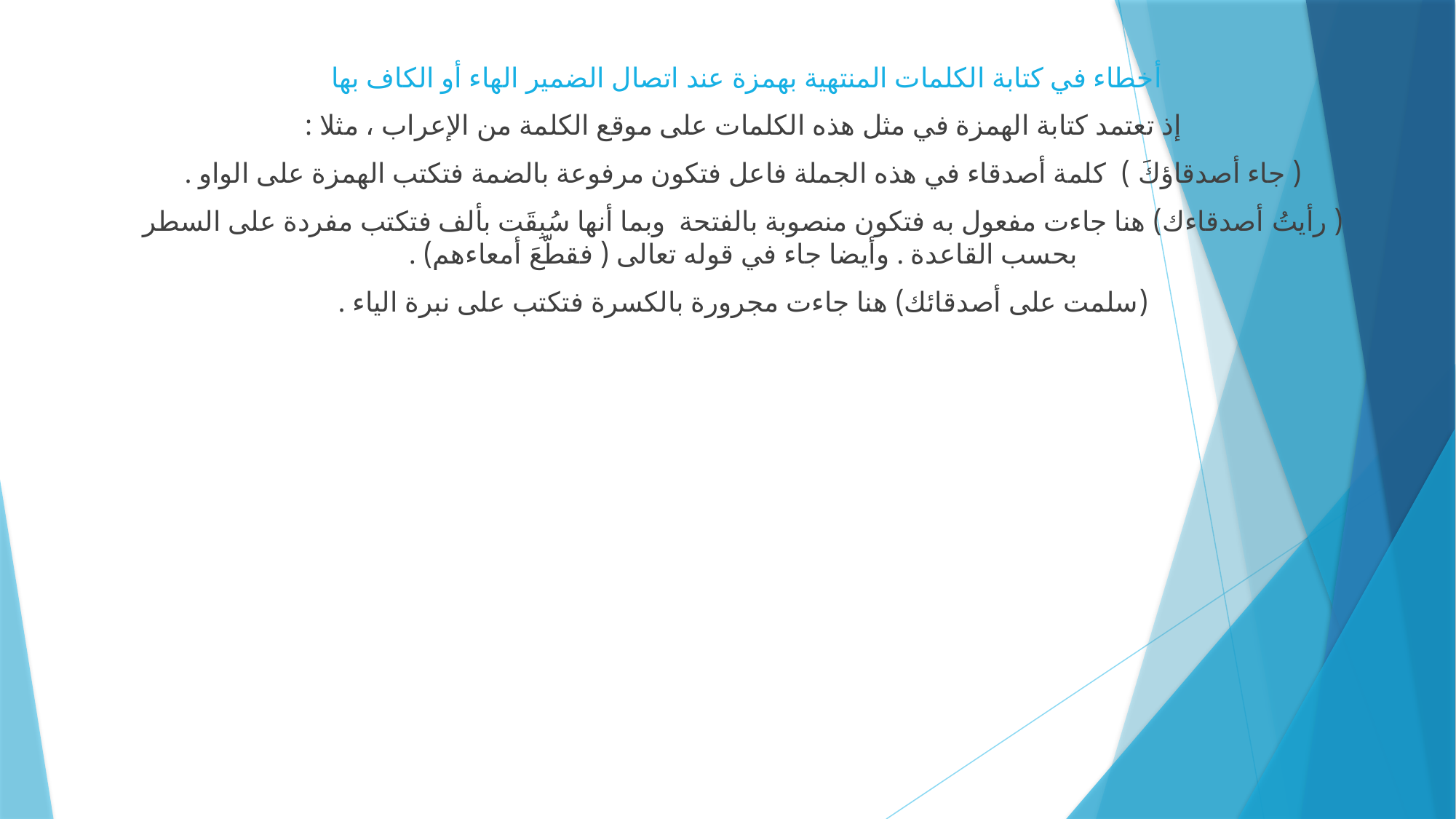

أخطاء في كتابة الكلمات المنتهية بهمزة عند اتصال الضمير الهاء أو الكاف بها
 إذ تعتمد كتابة الهمزة في مثل هذه الكلمات على موقع الكلمة من الإعراب ، مثلا :
( جاء أصدقاؤكَ )  كلمة أصدقاء في هذه الجملة فاعل فتكون مرفوعة بالضمة فتكتب الهمزة على الواو .
( رأيتُ أصدقاءك) هنا جاءت مفعول به فتكون منصوبة بالفتحة  وبما أنها سُبِقَت بألف فتكتب مفردة على السطر بحسب القاعدة . وأيضا جاء في قوله تعالى ( فقطّعَ أمعاءهم) .
(سلمت على أصدقائك) هنا جاءت مجرورة بالكسرة فتكتب على نبرة الياء .